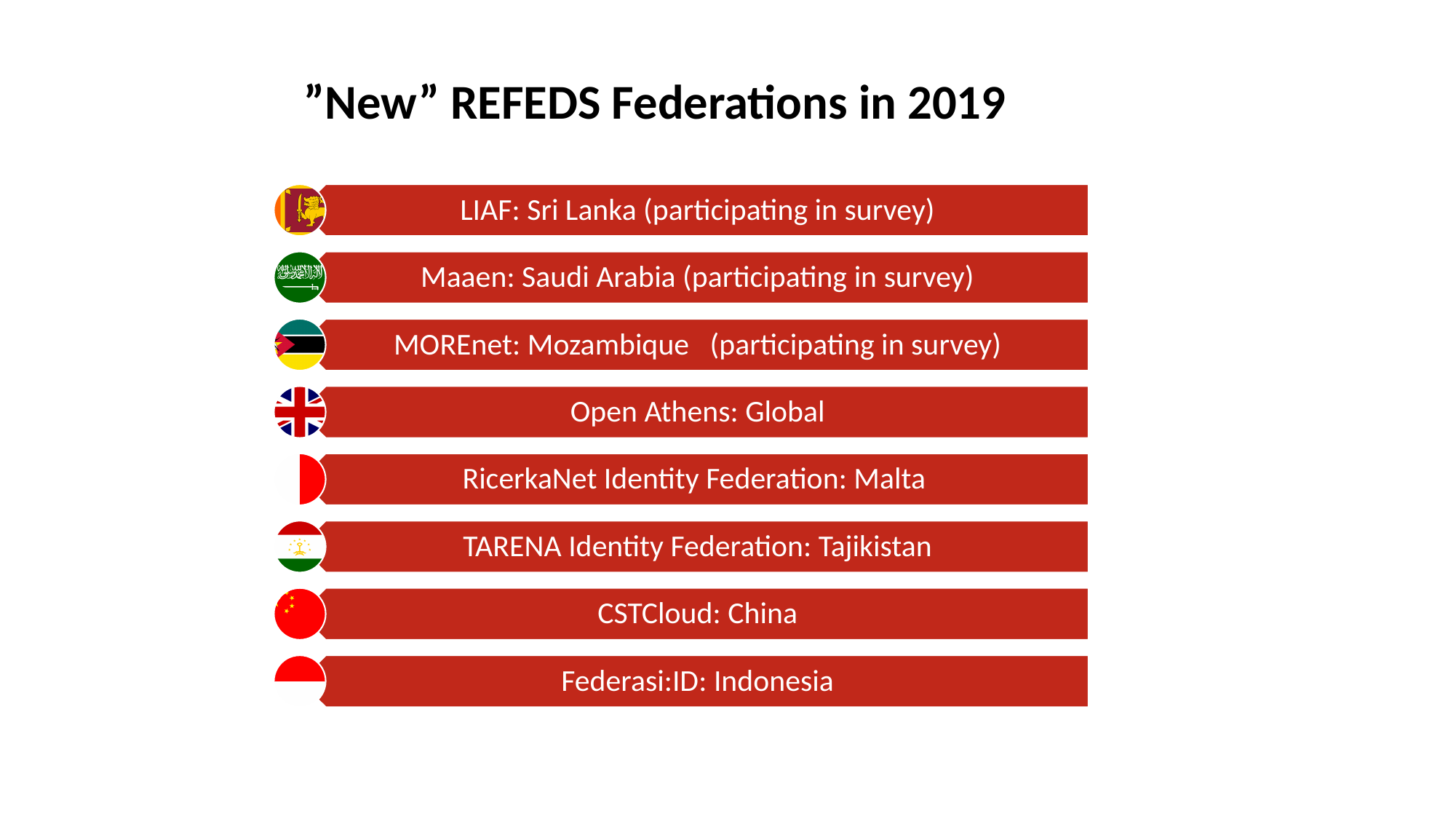

”New” REFEDS Federations in 2019
LIAF: Sri Lanka (participating in survey)
Maaen: Saudi Arabia (participating in survey)
MOREnet: Mozambique   (participating in survey)
Open Athens: Global
RicerkaNet Identity Federation: Malta
TARENA Identity Federation: Tajikistan
CSTCloud: China
Federasi:ID: Indonesia